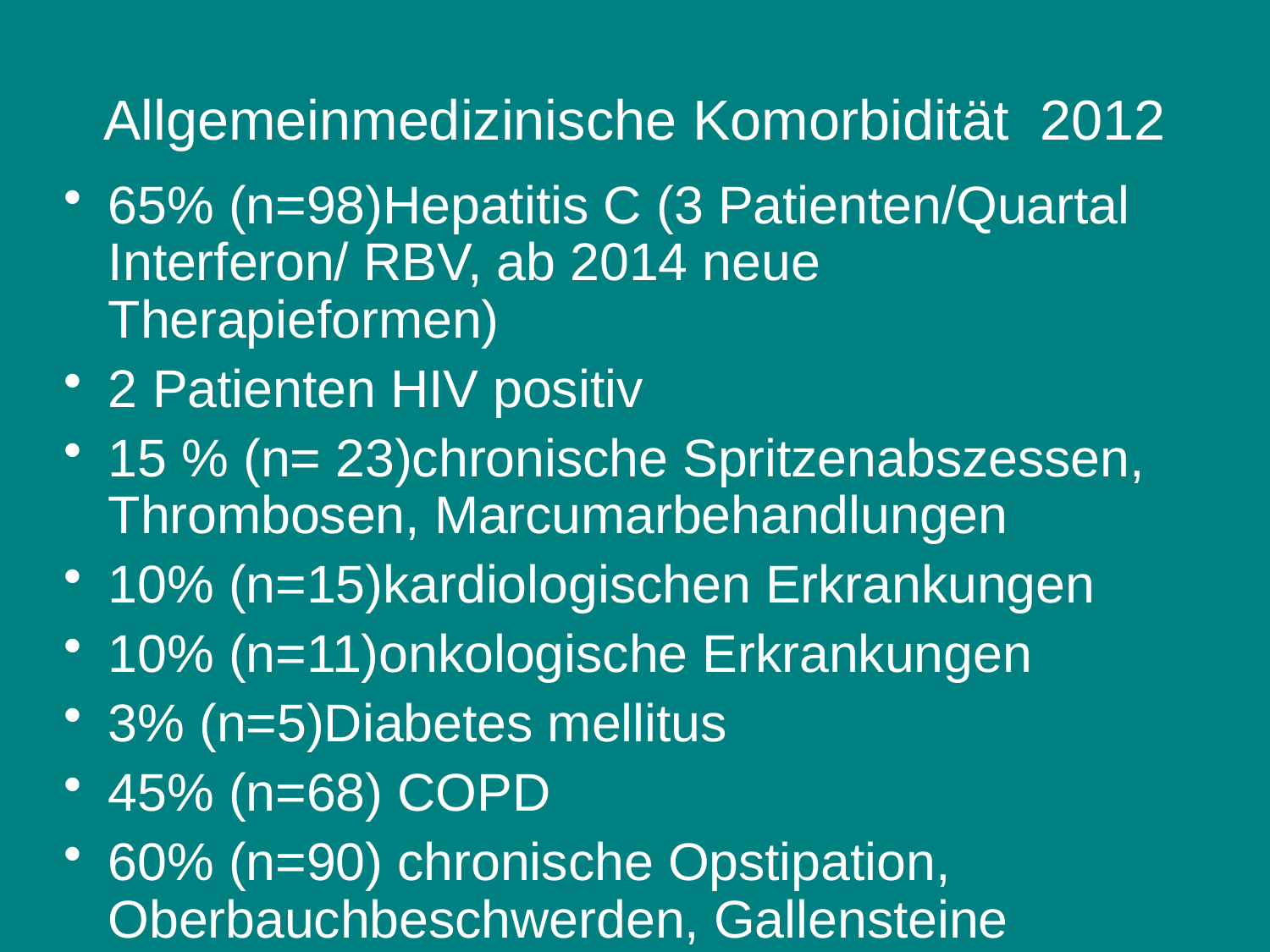

# Allgemeinmedizinische Komorbidität  2012
65% (n=98)Hepatitis C (3 Patienten/Quartal Interferon/ RBV, ab 2014 neue Therapieformen)
2 Patienten HIV positiv
15 % (n= 23)chronische Spritzenabszessen, Thrombosen, Marcumarbehandlungen
10% (n=15)kardiologischen Erkrankungen
10% (n=11)onkologische Erkrankungen
3% (n=5)Diabetes mellitus
45% (n=68) COPD
60% (n=90) chronische Opstipation, Oberbauchbeschwerden, Gallensteine
35